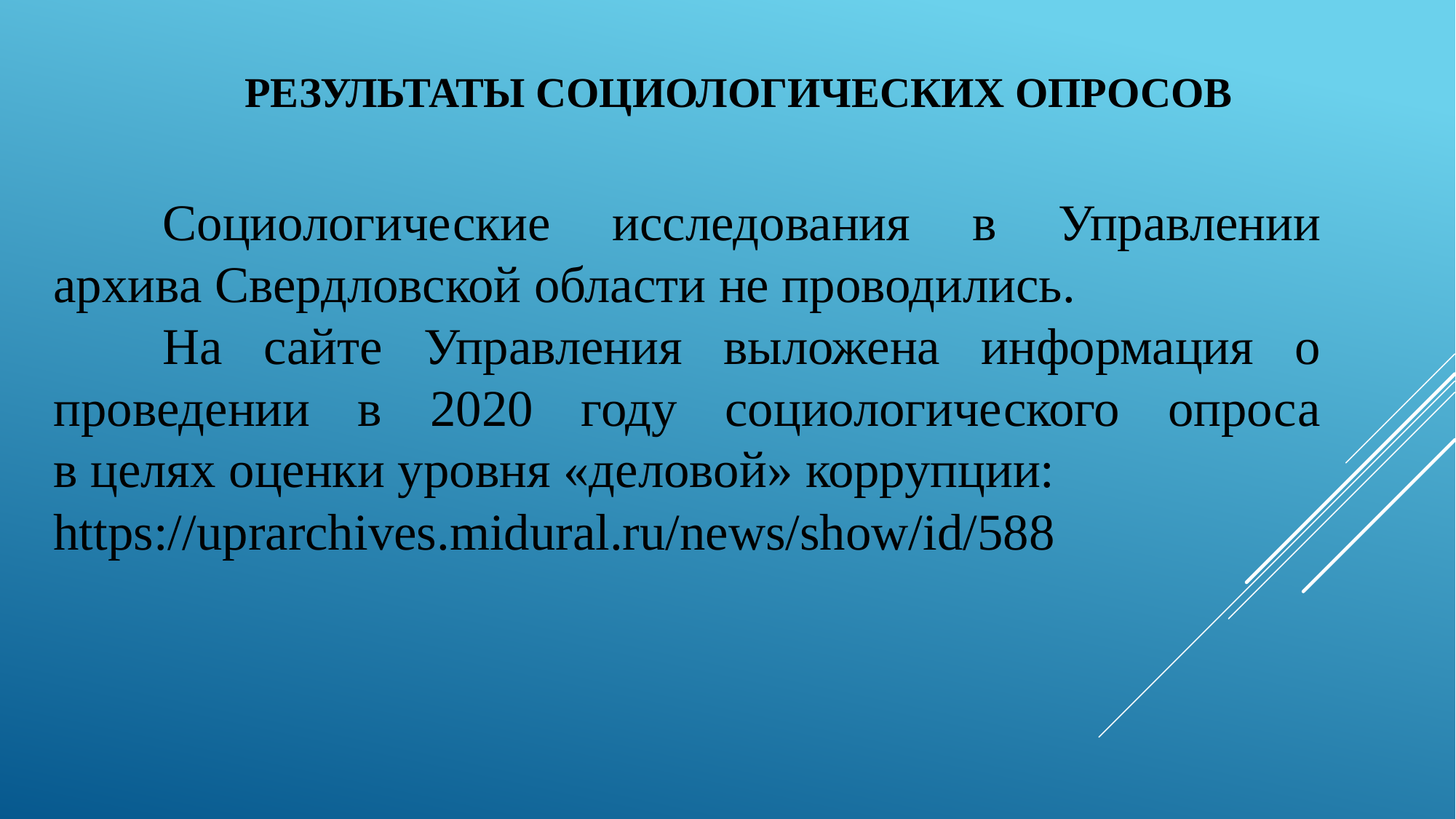

# Результаты социологических опросов
	Социологические исследования в Управлении архива Свердловской области не проводились.
	На сайте Управления выложена информация о проведении в 2020 году социологического опроса в целях оценки уровня «деловой» коррупции:
https://uprarchives.midural.ru/news/show/id/588